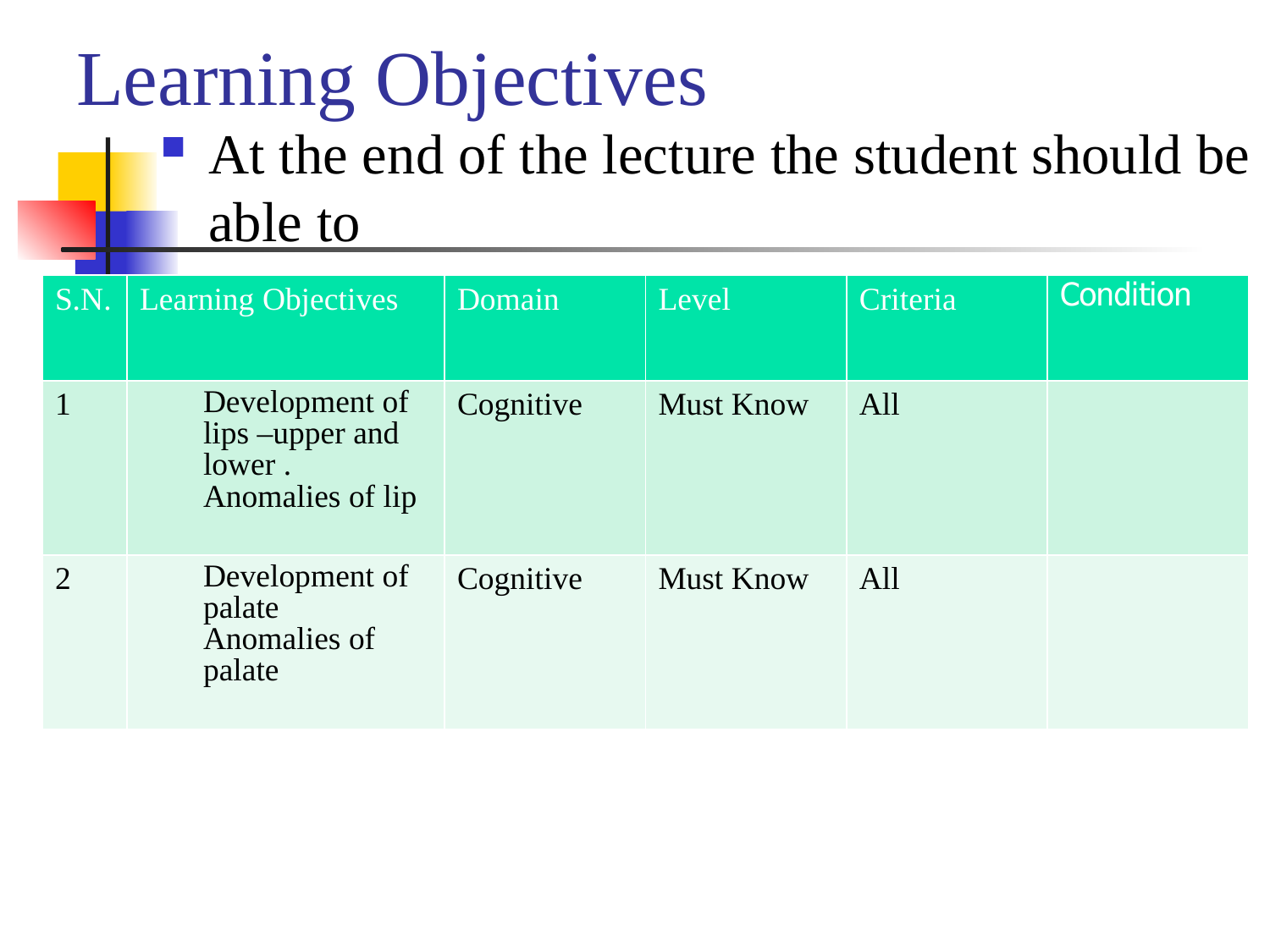

# Learning Objectives
At the end of the lecture the student should be able to
| S.N. | Learning Objectives | Domain | Level | Criteria | Condition |
| --- | --- | --- | --- | --- | --- |
| 1 | Development of lips –upper and lower . Anomalies of lip | Cognitive | Must Know | All |  |
| 2 | Development of palate Anomalies of palate | Cognitive | Must Know | All |  |